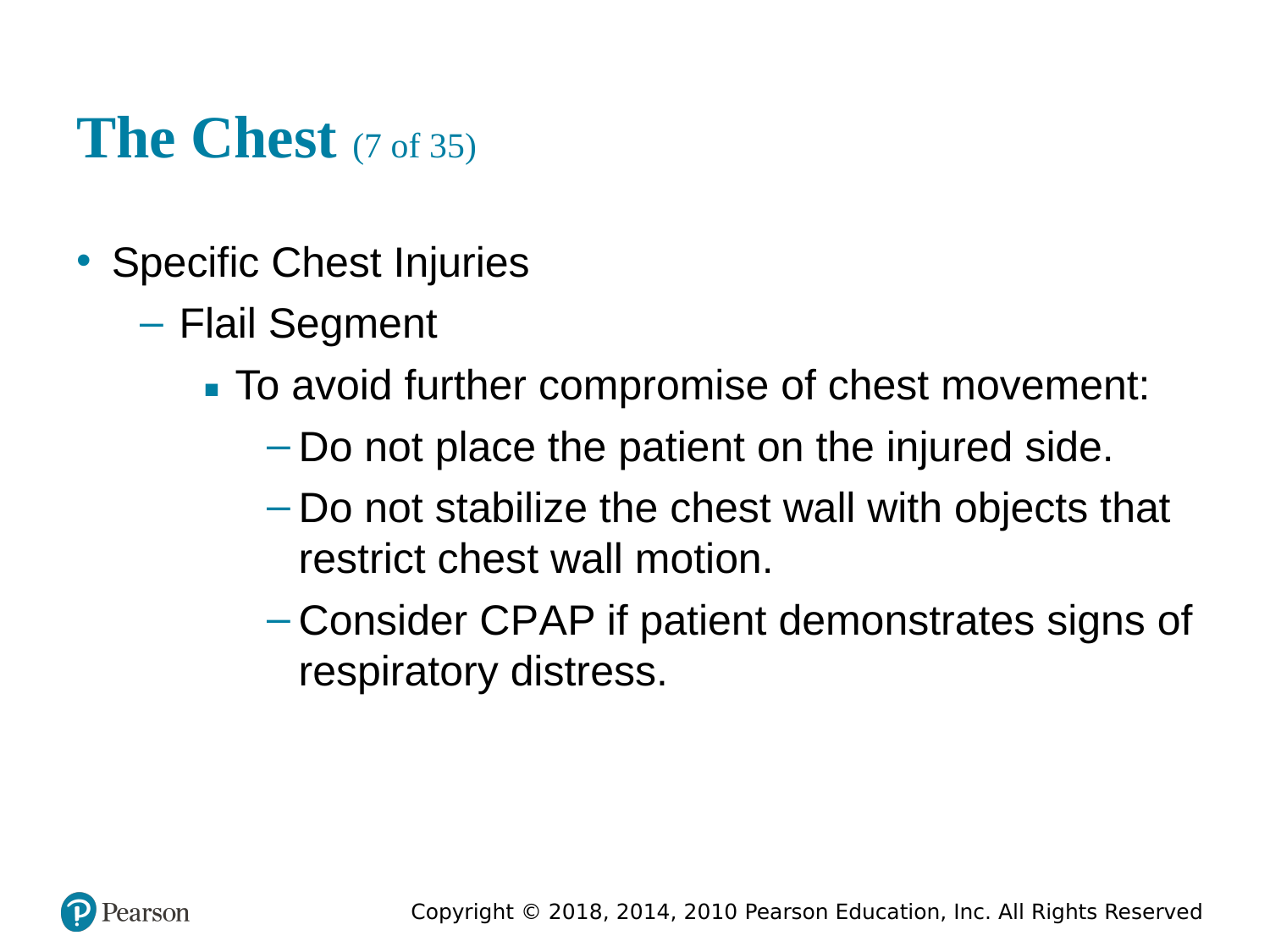

# The Chest (7 of 35)
Specific Chest Injuries
Flail Segment
To avoid further compromise of chest movement:
Do not place the patient on the injured side.
Do not stabilize the chest wall with objects that restrict chest wall motion.
Consider C P A P if patient demonstrates signs of respiratory distress.